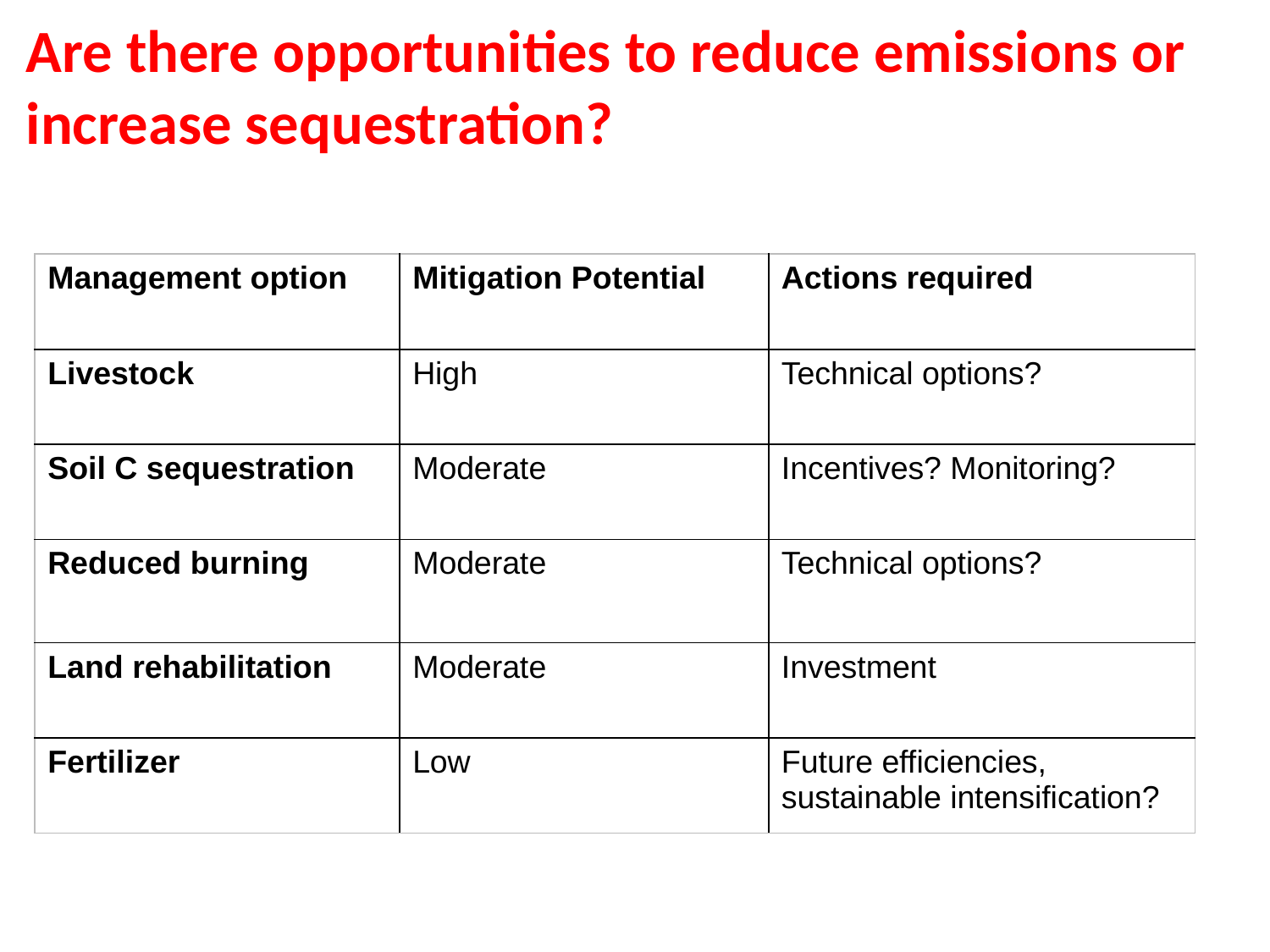

# Are there opportunities to reduce emissions or increase sequestration?
| Management option | Mitigation Potential | Actions required |
| --- | --- | --- |
| Livestock | High | Technical options? |
| Soil C sequestration | Moderate | Incentives? Monitoring? |
| Reduced burning | Moderate | Technical options? |
| Land rehabilitation | Moderate | Investment |
| Fertilizer | Low | Future efficiencies, sustainable intensification? |